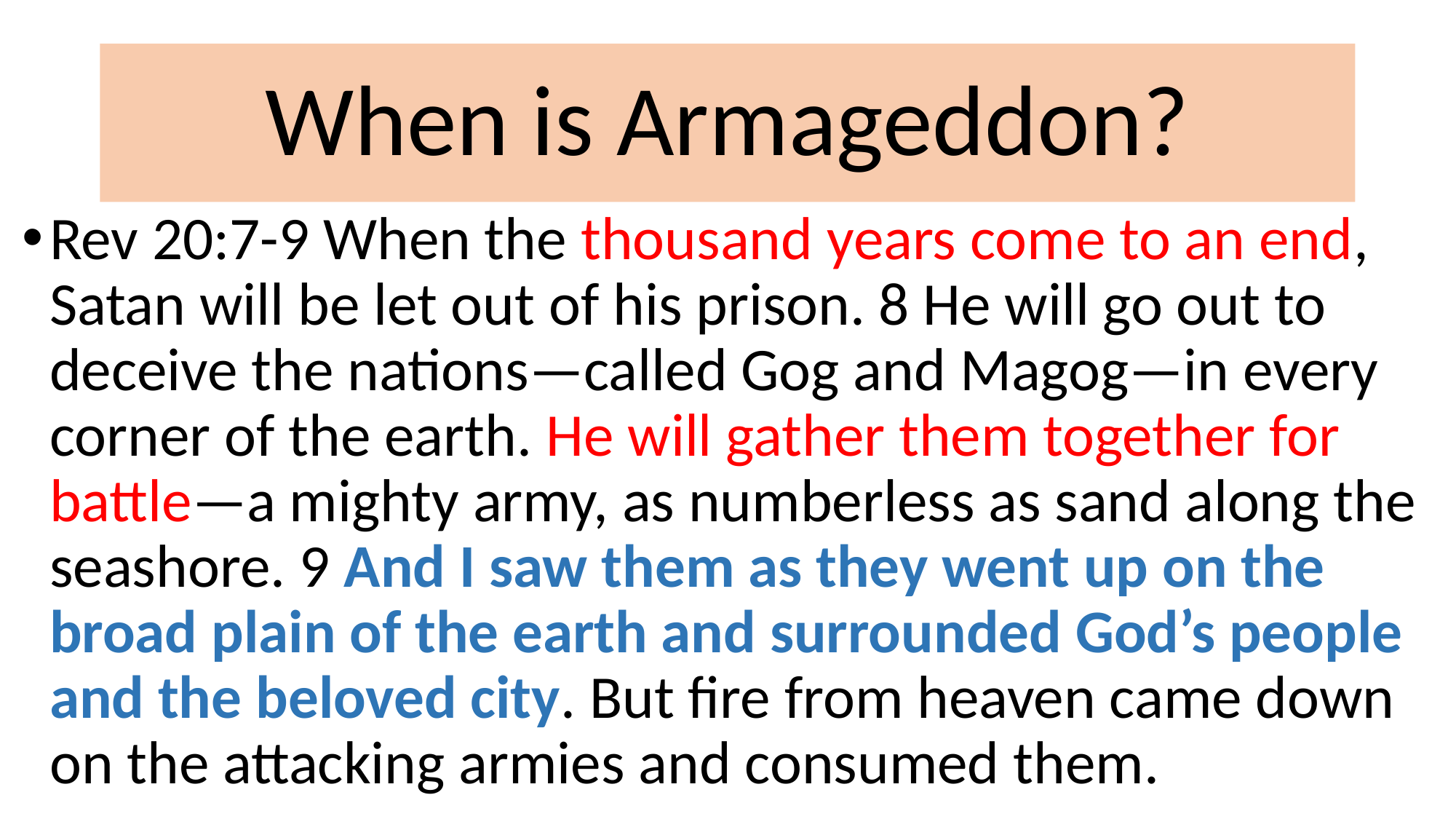

# When is Armageddon?
Rev 20:7-9 When the thousand years come to an end, Satan will be let out of his prison. 8 He will go out to deceive the nations—called Gog and Magog—in every corner of the earth. He will gather them together for battle—a mighty army, as numberless as sand along the seashore. 9 And I saw them as they went up on the broad plain of the earth and surrounded God’s people and the beloved city. But fire from heaven came down on the attacking armies and consumed them.